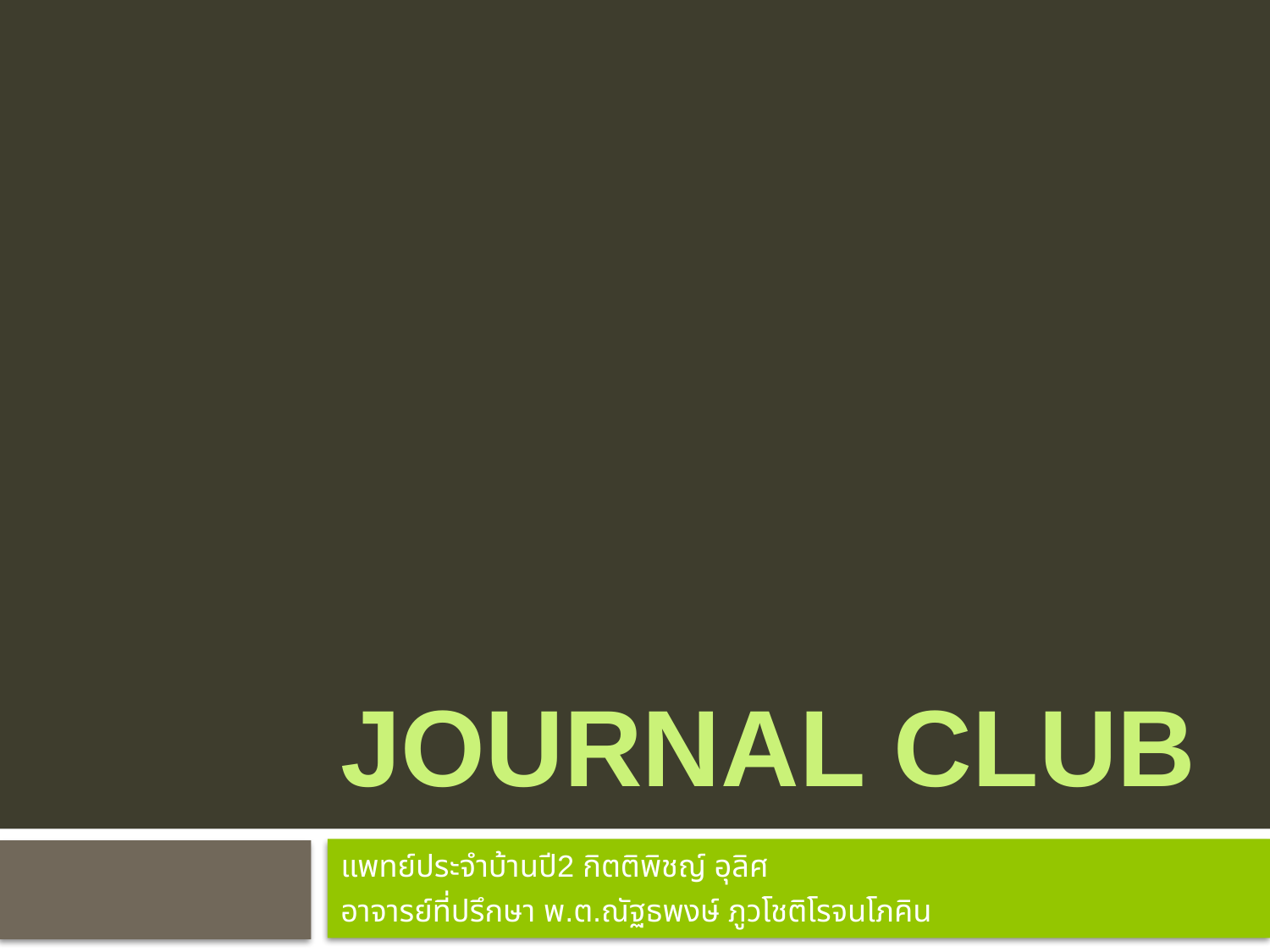

# Journal club
แพทย์ประจำบ้านปี2 กิตติพิชญ์ อุลิศ
อาจารย์ที่ปรึกษา พ.ต.ณัฐธพงษ์ ภูวโชติโรจนโภคิน